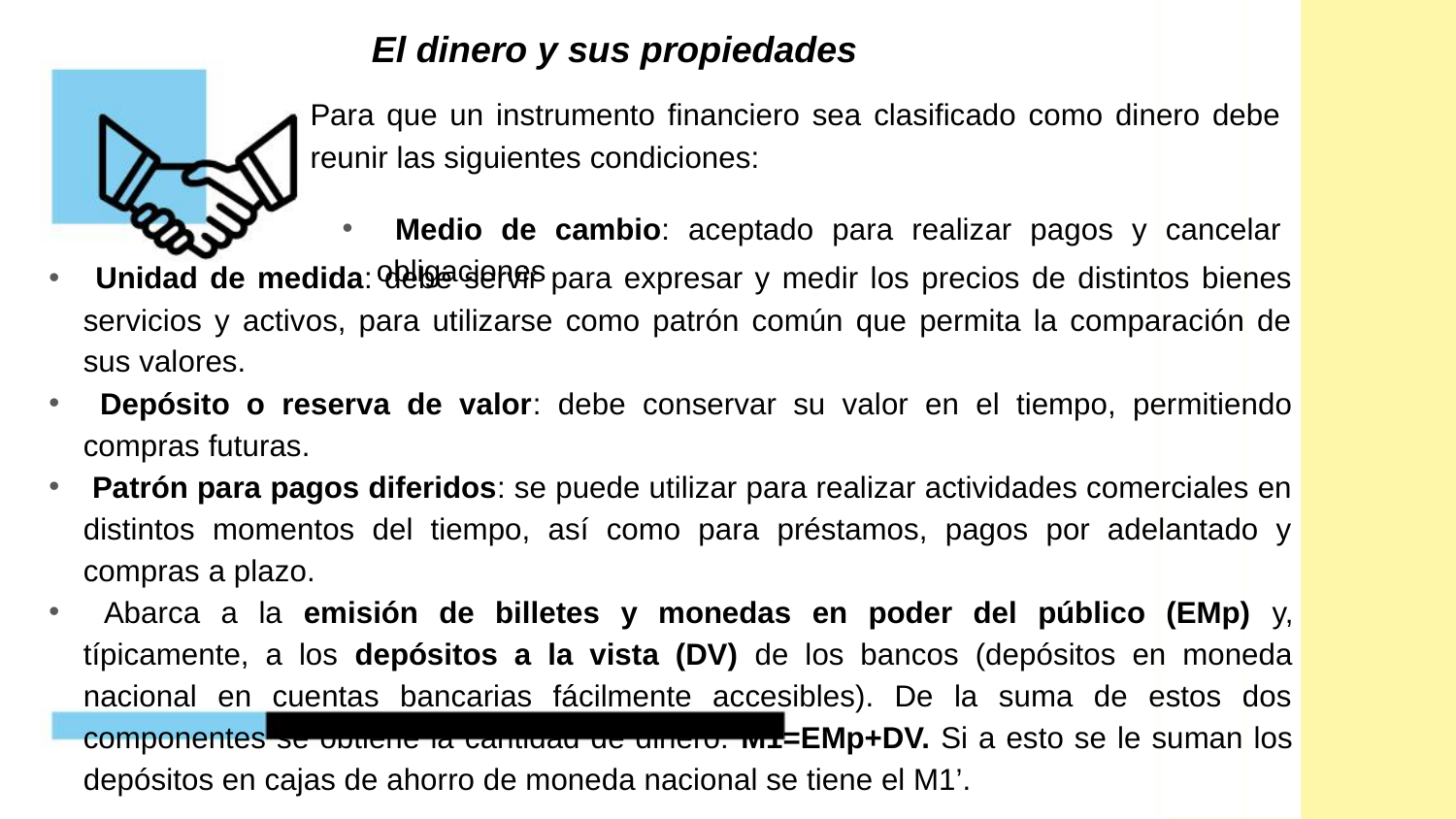

# El dinero y sus propiedades
Para que un instrumento financiero sea clasificado como dinero debe reunir las siguientes condiciones:
 Medio de cambio: aceptado para realizar pagos y cancelar obligaciones
 Unidad de medida: debe servir para expresar y medir los precios de distintos bienes servicios y activos, para utilizarse como patrón común que permita la comparación de sus valores.
 Depósito o reserva de valor: debe conservar su valor en el tiempo, permitiendo compras futuras.
 Patrón para pagos diferidos: se puede utilizar para realizar actividades comerciales en distintos momentos del tiempo, así como para préstamos, pagos por adelantado y compras a plazo.
 Abarca a la emisión de billetes y monedas en poder del público (EMp) y, típicamente, a los depósitos a la vista (DV) de los bancos (depósitos en moneda nacional en cuentas bancarias fácilmente accesibles). De la suma de estos dos componentes se obtiene la cantidad de dinero: M1=EMp+DV. Si a esto se le suman los depósitos en cajas de ahorro de moneda nacional se tiene el M1’.